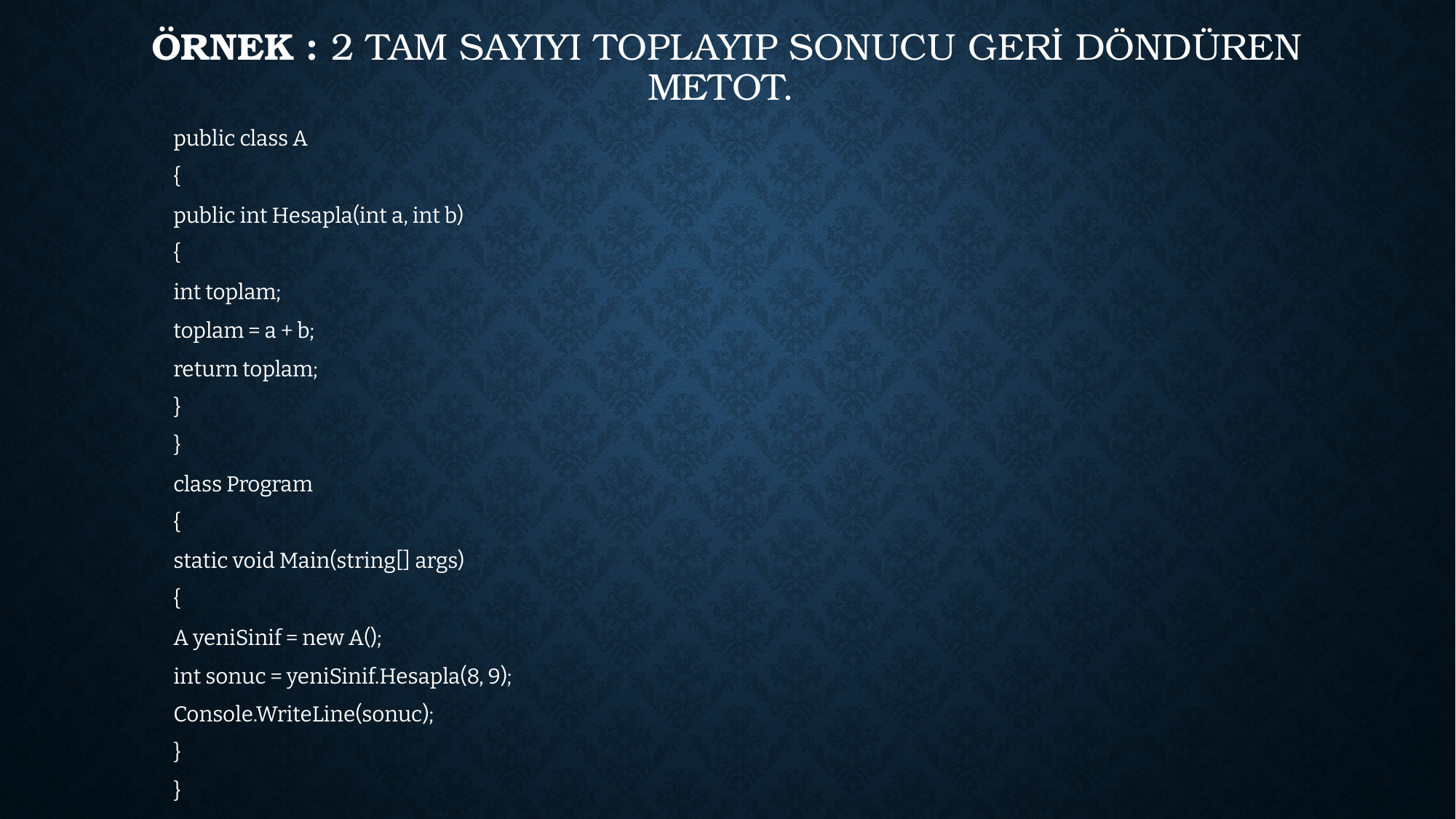

# Örnek : 2 tam sayıyı toplayıp sonucu geri döndüren metot.
		public class A
		{
			public int Hesapla(int a, int b)
			{
				int toplam;
				toplam = a + b;
				return toplam;
			}
		}
		class Program
		{
			static void Main(string[] args)
			{
				A yeniSinif = new A();
				int sonuc = yeniSinif.Hesapla(8, 9);
				Console.WriteLine(sonuc);
			}
		}